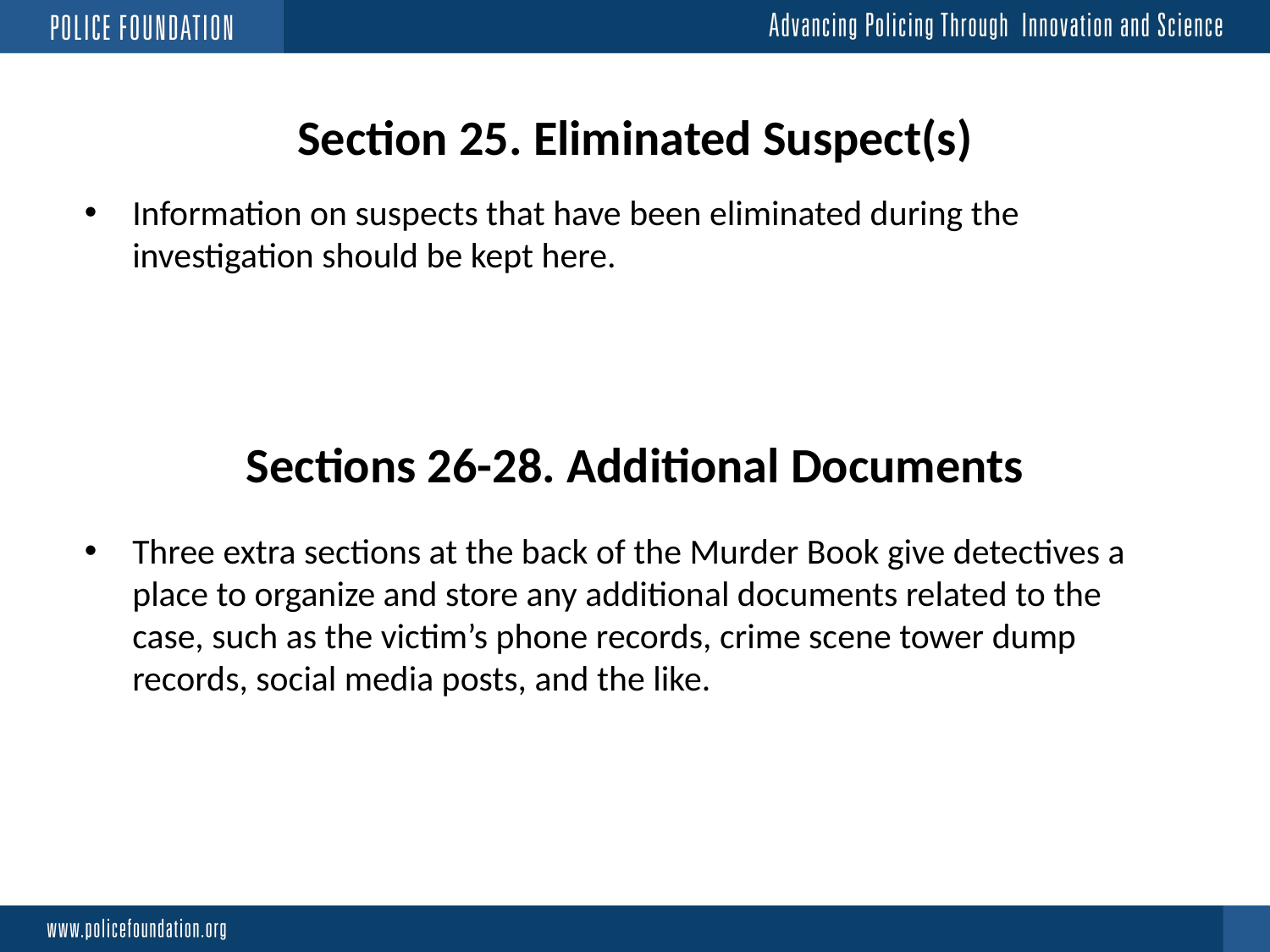

Section 25. Eliminated Suspect(s)
Information on suspects that have been eliminated during the investigation should be kept here.
Sections 26-28. Additional Documents
Three extra sections at the back of the Murder Book give detectives a place to organize and store any additional documents related to the case, such as the victim’s phone records, crime scene tower dump records, social media posts, and the like.